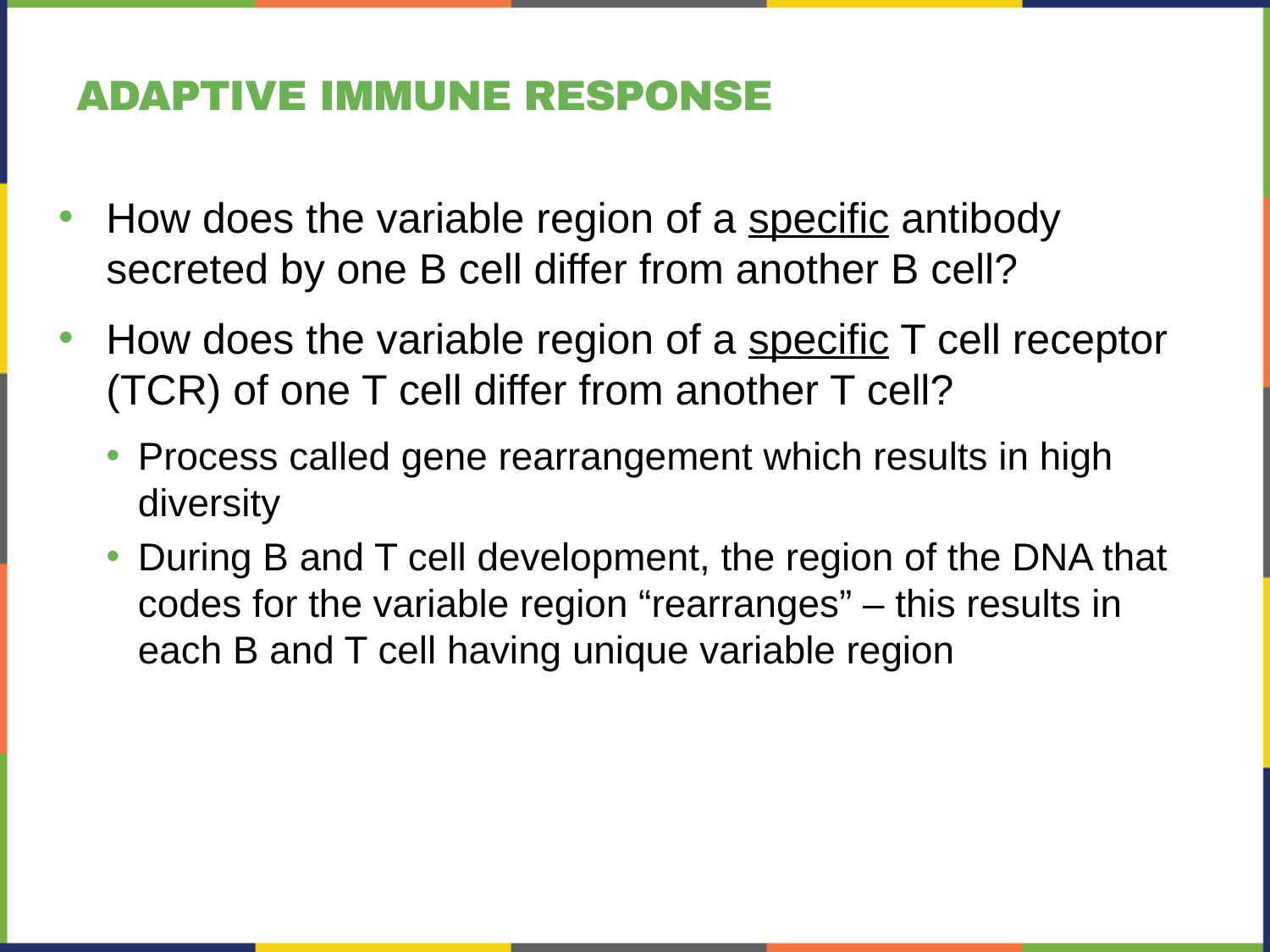

# Adaptive Immune Response
How does the variable region of a specific antibody secreted by one B cell differ from another B cell?
How does the variable region of a specific T cell receptor (TCR) of one T cell differ from another T cell?
Process called gene rearrangement which results in high diversity
During B and T cell development, the region of the DNA that codes for the variable region “rearranges” – this results in each B and T cell having unique variable region